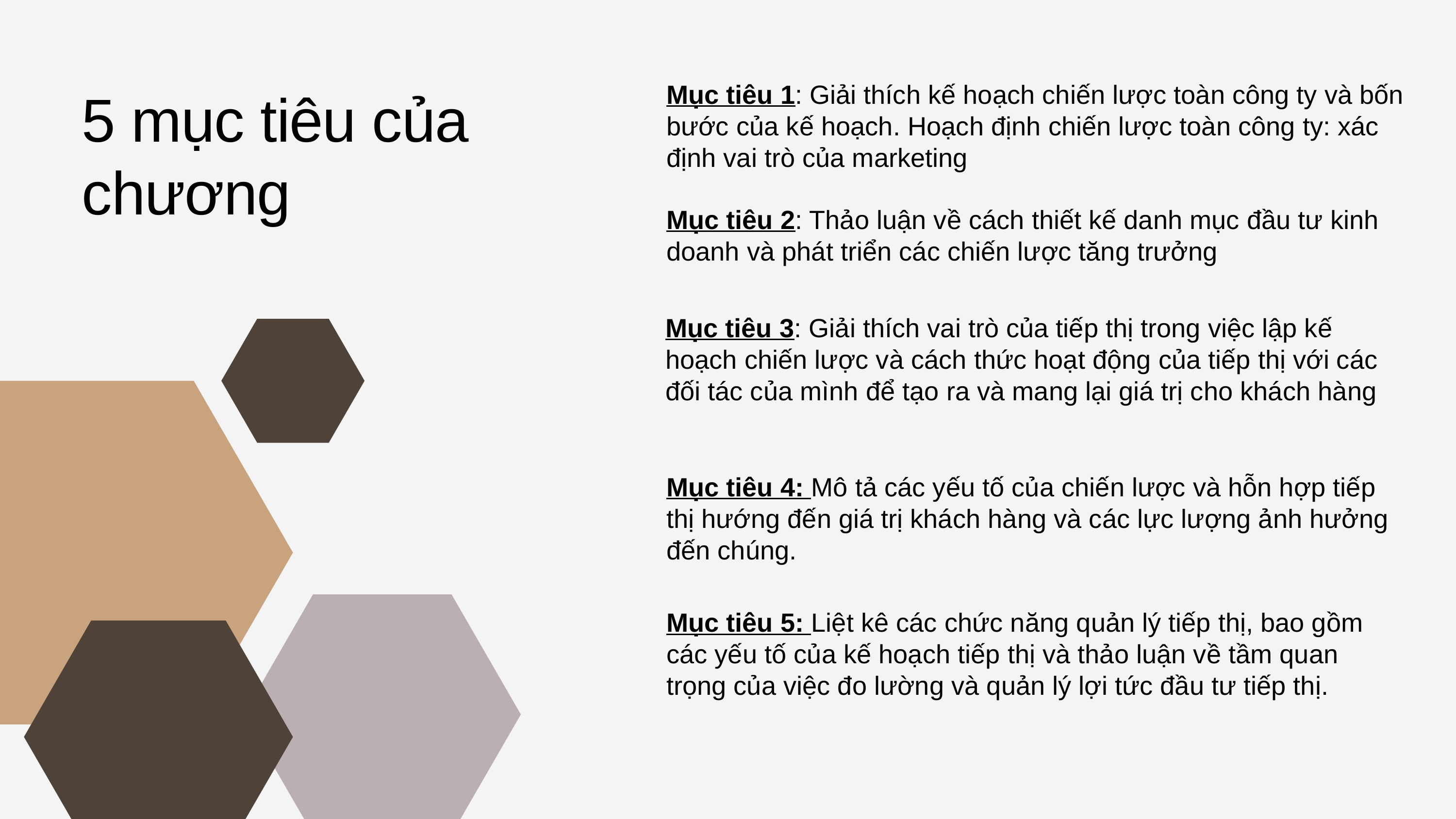

Mục tiêu 1: Giải thích kế hoạch chiến lược toàn công ty và bốn bước của kế hoạch. Hoạch định chiến lược toàn công ty: xác định vai trò của marketing

5 mục tiêu của chương
Mục tiêu 2: Thảo luận về cách thiết kế danh mục đầu tư kinh doanh và phát triển các chiến lược tăng trưởng

Mục tiêu 3: Giải thích vai trò của tiếp thị trong việc lập kế hoạch chiến lược và cách thức hoạt động của tiếp thị với các đối tác của mình để tạo ra và mang lại giá trị cho khách hàng

Mục tiêu 4: Mô tả các yếu tố của chiến lược và hỗn hợp tiếp thị hướng đến giá trị khách hàng và các lực lượng ảnh hưởng đến chúng.

Mục tiêu 5: Liệt kê các chức năng quản lý tiếp thị, bao gồm các yếu tố của kế hoạch tiếp thị và thảo luận về tầm quan trọng của việc đo lường và quản lý lợi tức đầu tư tiếp thị.